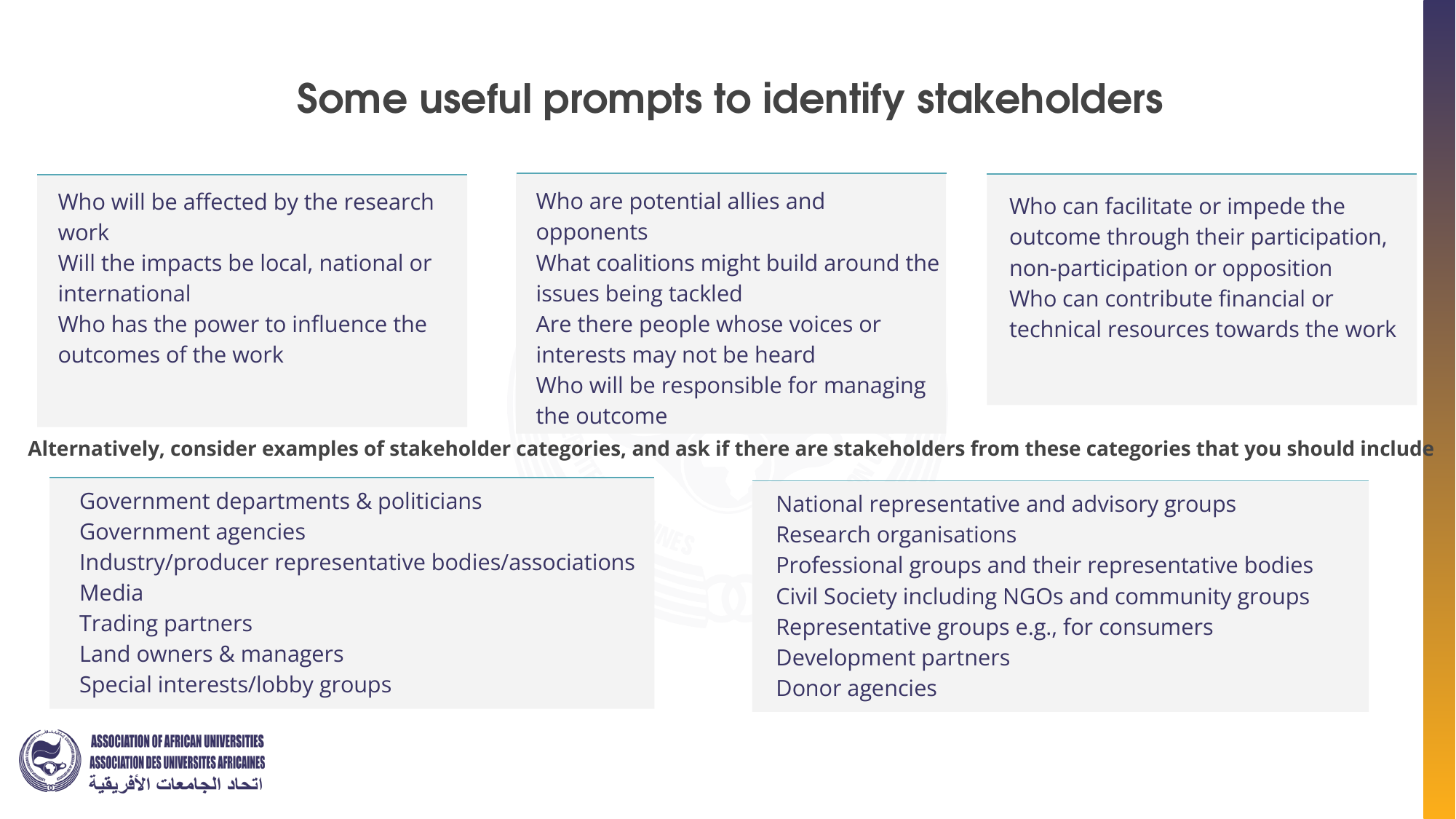

Some useful prompts to identify stakeholders

Who are potential allies and  opponents
What coalitions might build around the issues being tackled
Are there people whose voices or interests may not be heard
Who will be responsible for managing the outcome

Who will be affected by the research work
Will the impacts be local, national or international
Who has the power to influence the outcomes of the work

Who can facilitate or impede the outcome through their participation, non-participation or opposition
Who can contribute financial or technical resources towards the work

Alternatively, consider examples of stakeholder categories, and ask if there are stakeholders from these categories that you should include
Government departments & politicians
Government agencies
Industry/producer representative bodies/associations
Media
Trading partners
Land owners & managers
Special interests/lobby groups

National representative and advisory groups
Research organisations
Professional groups and their representative bodies
Civil Society including NGOs and community groups
Representative groups e.g., for consumers
Development partners
Donor agencies